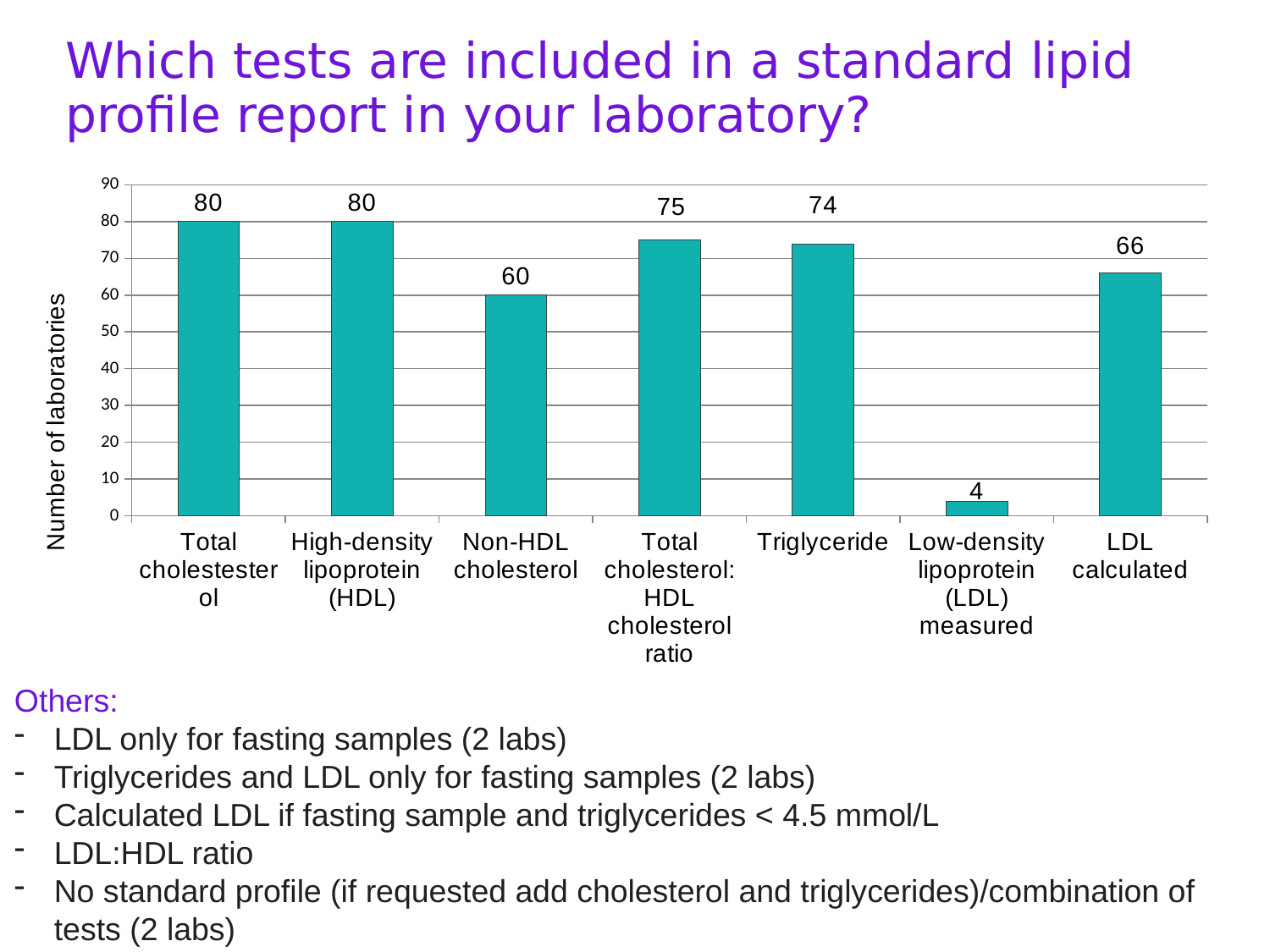

Which tests are included in a standard lipid profile report in your laboratory?

### Chart

| Category |  |
|---|---|
| Total cholestesterol | 80.0 |
| High-density lipoprotein (HDL) | 80.0 |
| Non-HDL cholesterol | 60.0 |
| Total cholesterol: HDL cholesterol ratio | 75.0 |
| Triglyceride | 74.0 |
| Low-density lipoprotein (LDL) measured | 4.0 |
| LDL calculated | 66.0 |
Others:
LDL only for fasting samples (2 labs)
Triglycerides and LDL only for fasting samples (2 labs)
Calculated LDL if fasting sample and triglycerides < 4.5 mmol/L
LDL:HDL ratio
No standard profile (if requested add cholesterol and triglycerides)/combination of tests (2 labs)